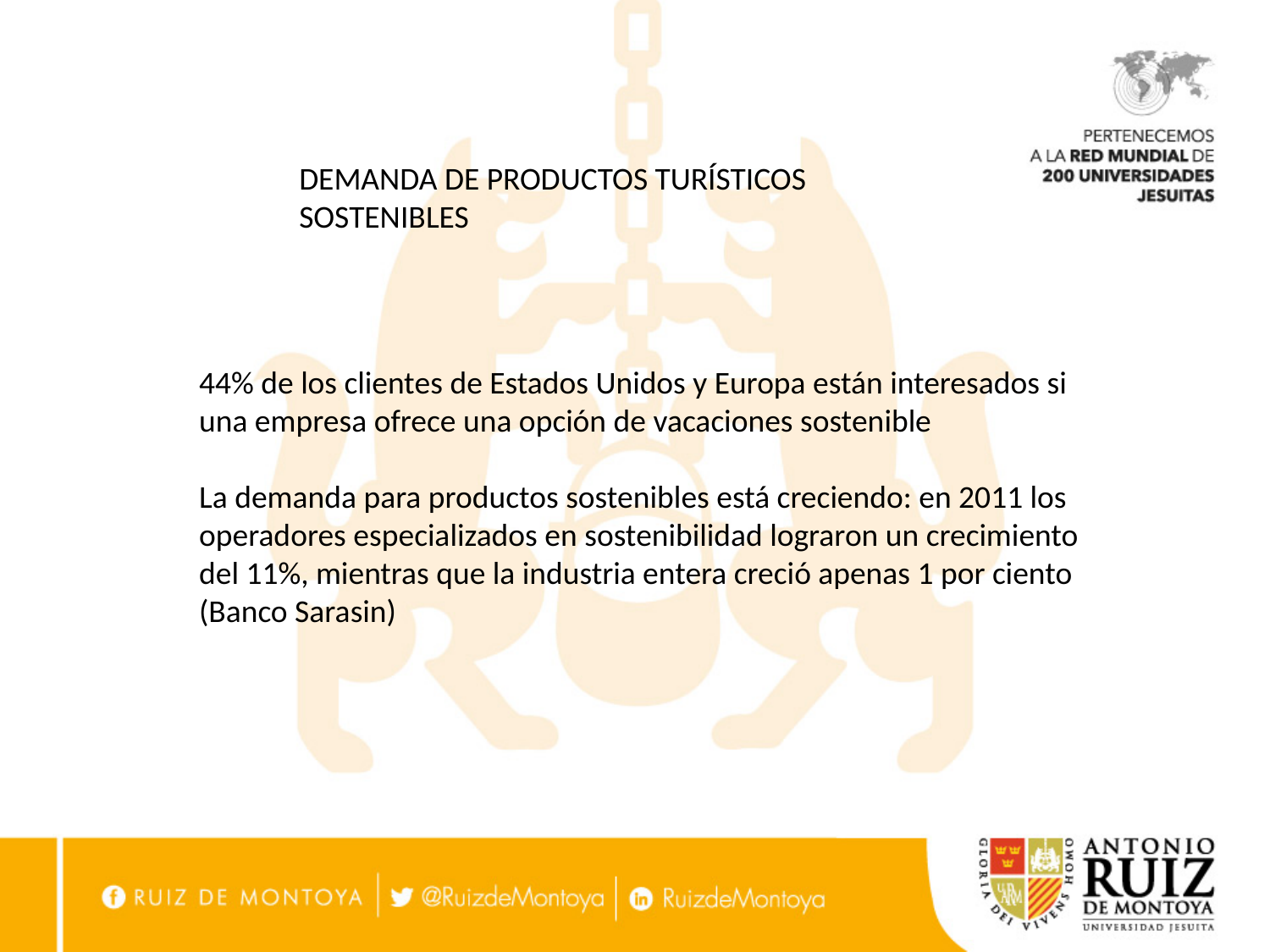

DEMANDA DE PRODUCTOS TURÍSTICOS SOSTENIBLES
44% de los clientes de Estados Unidos y Europa están interesados si una empresa ofrece una opción de vacaciones sostenible

La demanda para productos sostenibles está creciendo: en 2011 los operadores especializados en sostenibilidad lograron un crecimiento del 11%, mientras que la industria entera creció apenas 1 por ciento (Banco Sarasin)